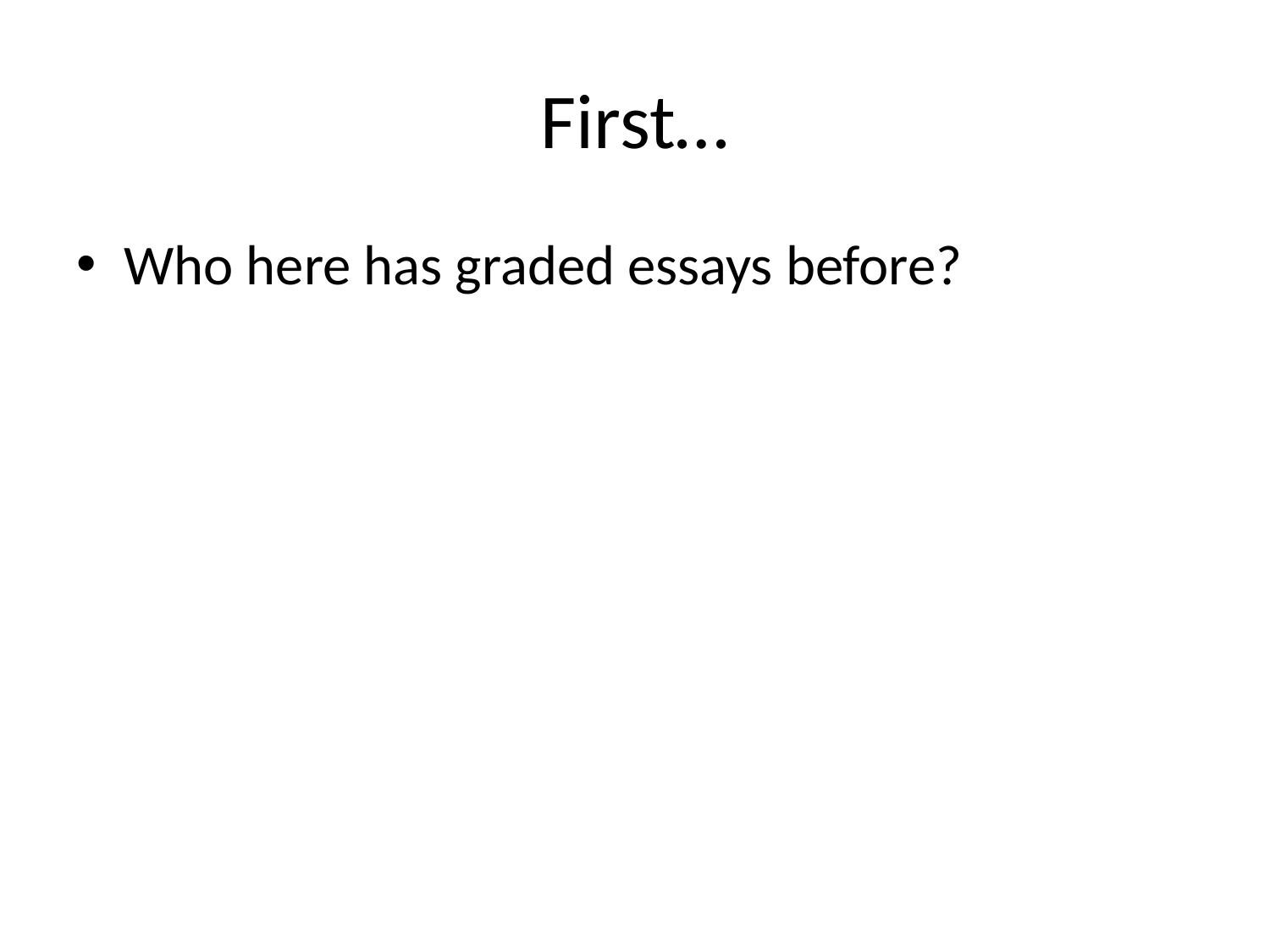

# First…
Who here has graded essays before?